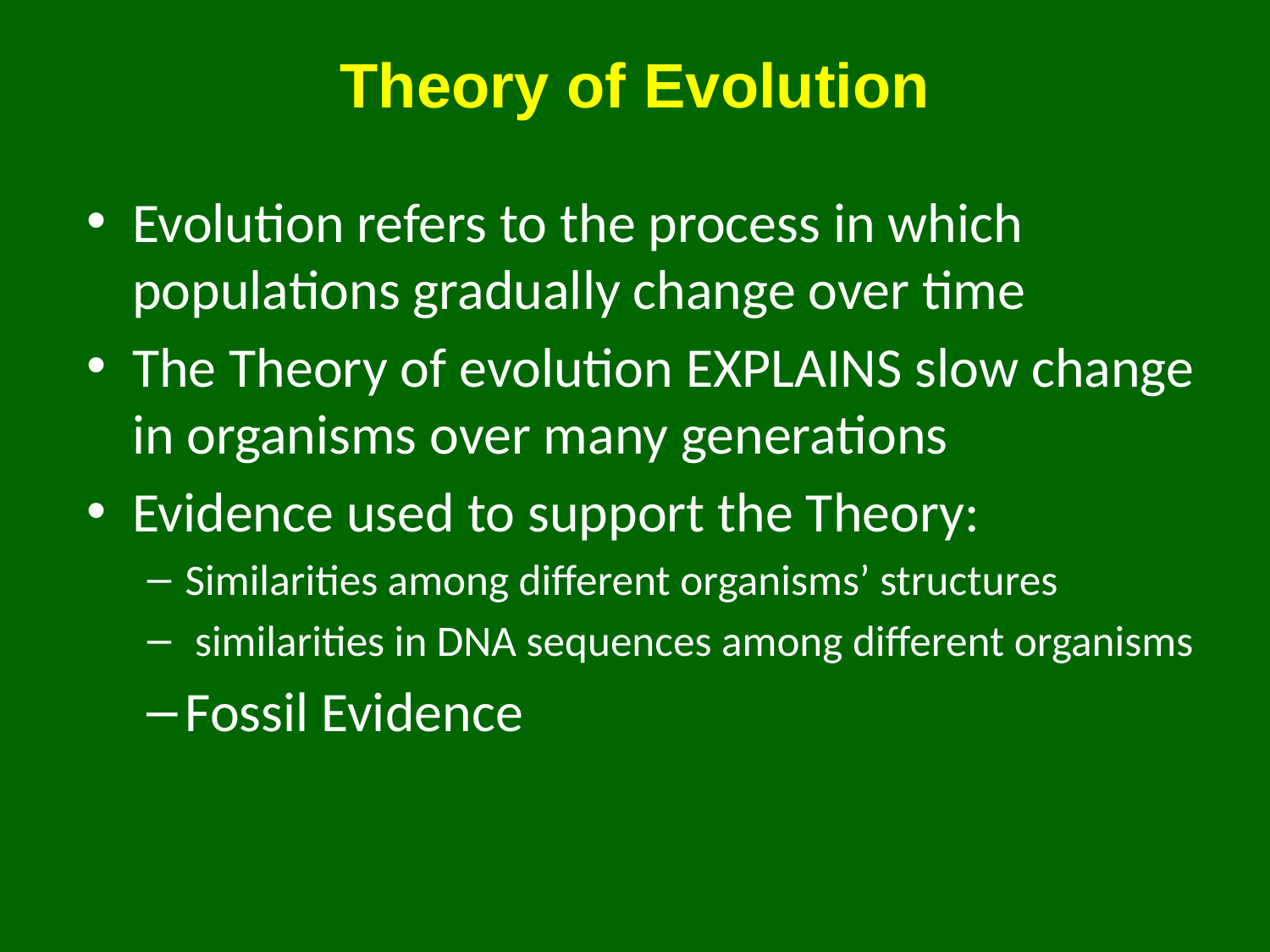

# Theory of Evolution
Evolution refers to the process in which populations gradually change over time
The Theory of evolution EXPLAINS slow change in organisms over many generations
Evidence used to support the Theory:
Similarities among different organisms’ structures
 similarities in DNA sequences among different organisms
Fossil Evidence